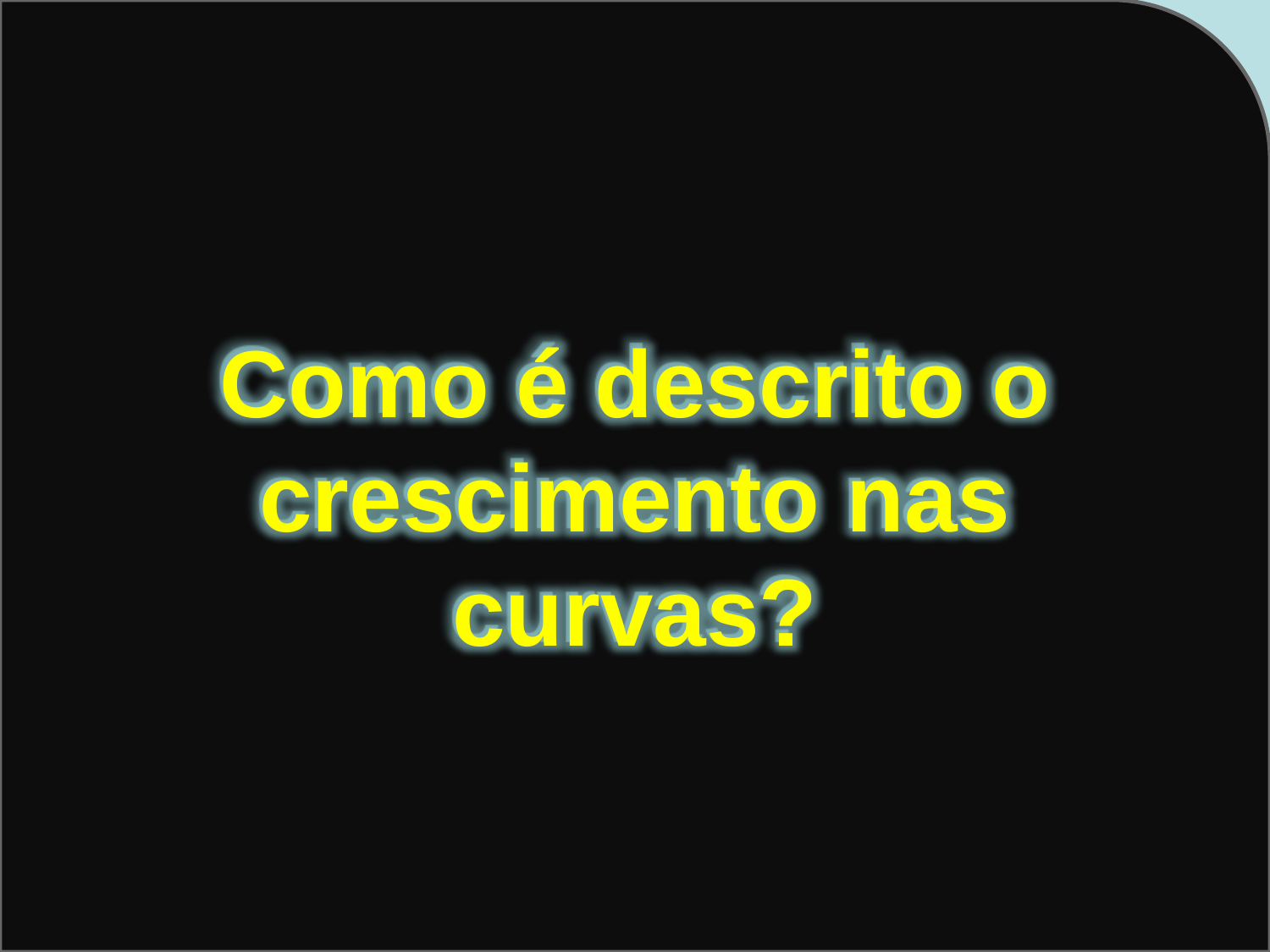

Como é descrito o crescimento nas curvas?